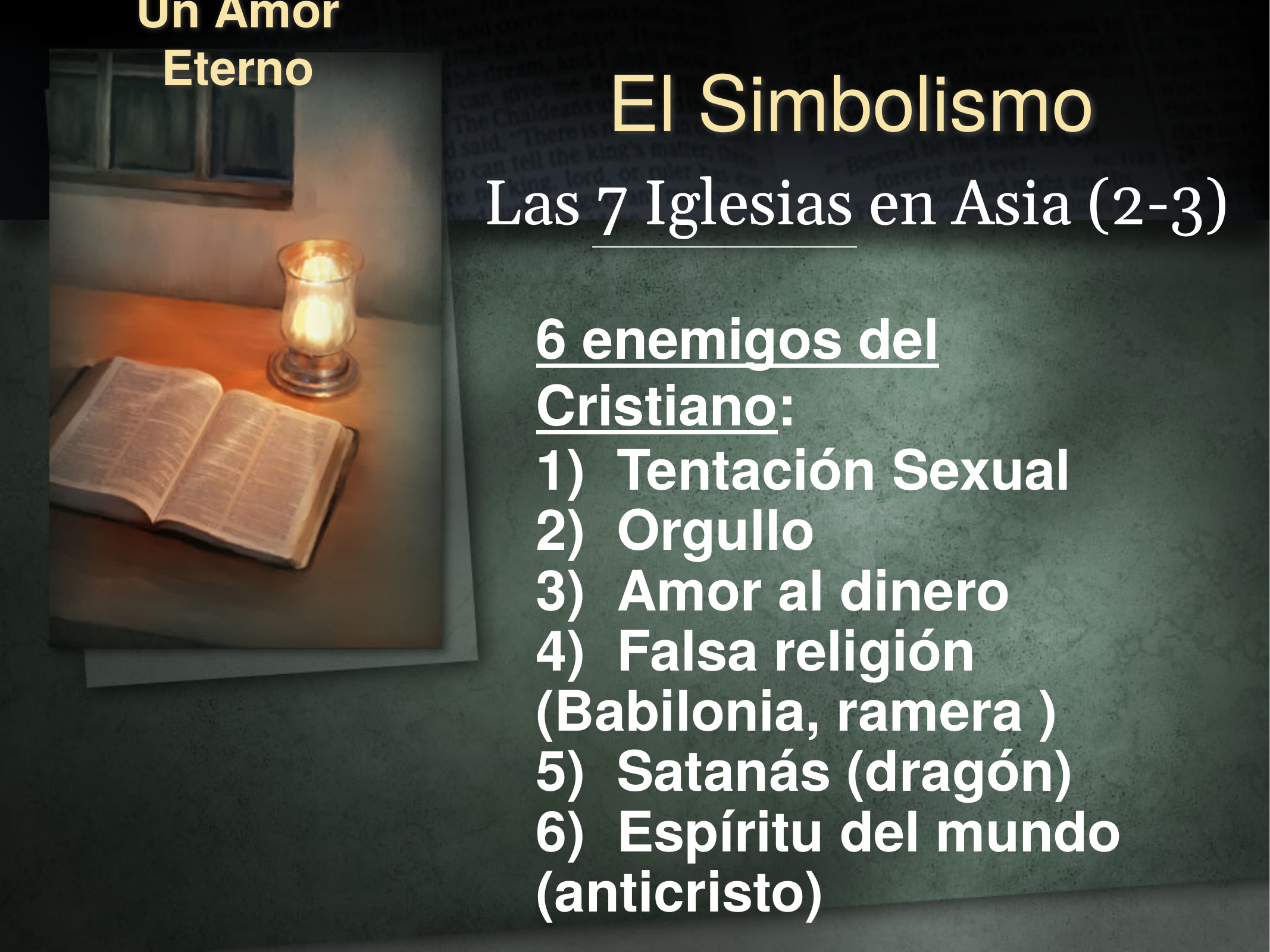

Un Amor Eterno
# El Simbolismo
Las 7 Iglesias en Asia (2-3)

6 enemigos del Cristiano:
1)  Tentación Sexual
2)  Orgullo
3)  Amor al dinero
4)  Falsa religión (Babilonia, ramera )
5)  Satanás (dragón)
6)  Espíritu del mundo (anticristo)